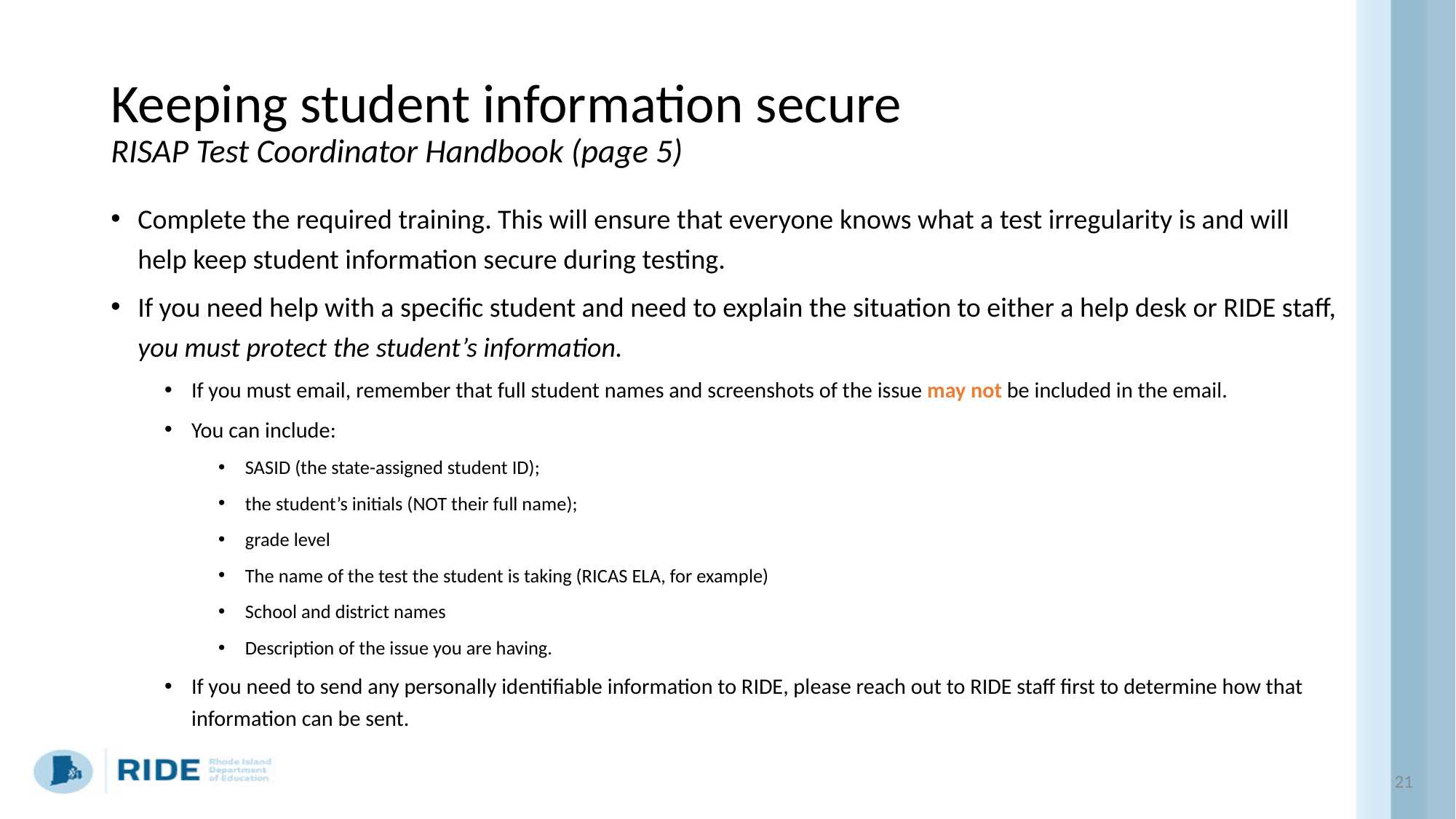

# Keeping student information secure RISAP Test Coordinator Handbook (page 5)
Complete the required training. This will ensure that everyone knows what a test irregularity is and will help keep student information secure during testing.
If you need help with a specific student and need to explain the situation to either a help desk or RIDE staff, you must protect the student’s information.
If you must email, remember that full student names and screenshots of the issue may not be included in the email.
You can include:
SASID (the state-assigned student ID);
the student’s initials (NOT their full name);
grade level
The name of the test the student is taking (RICAS ELA, for example)
School and district names
Description of the issue you are having.
If you need to send any personally identifiable information to RIDE, please reach out to RIDE staff first to determine how that information can be sent.

21